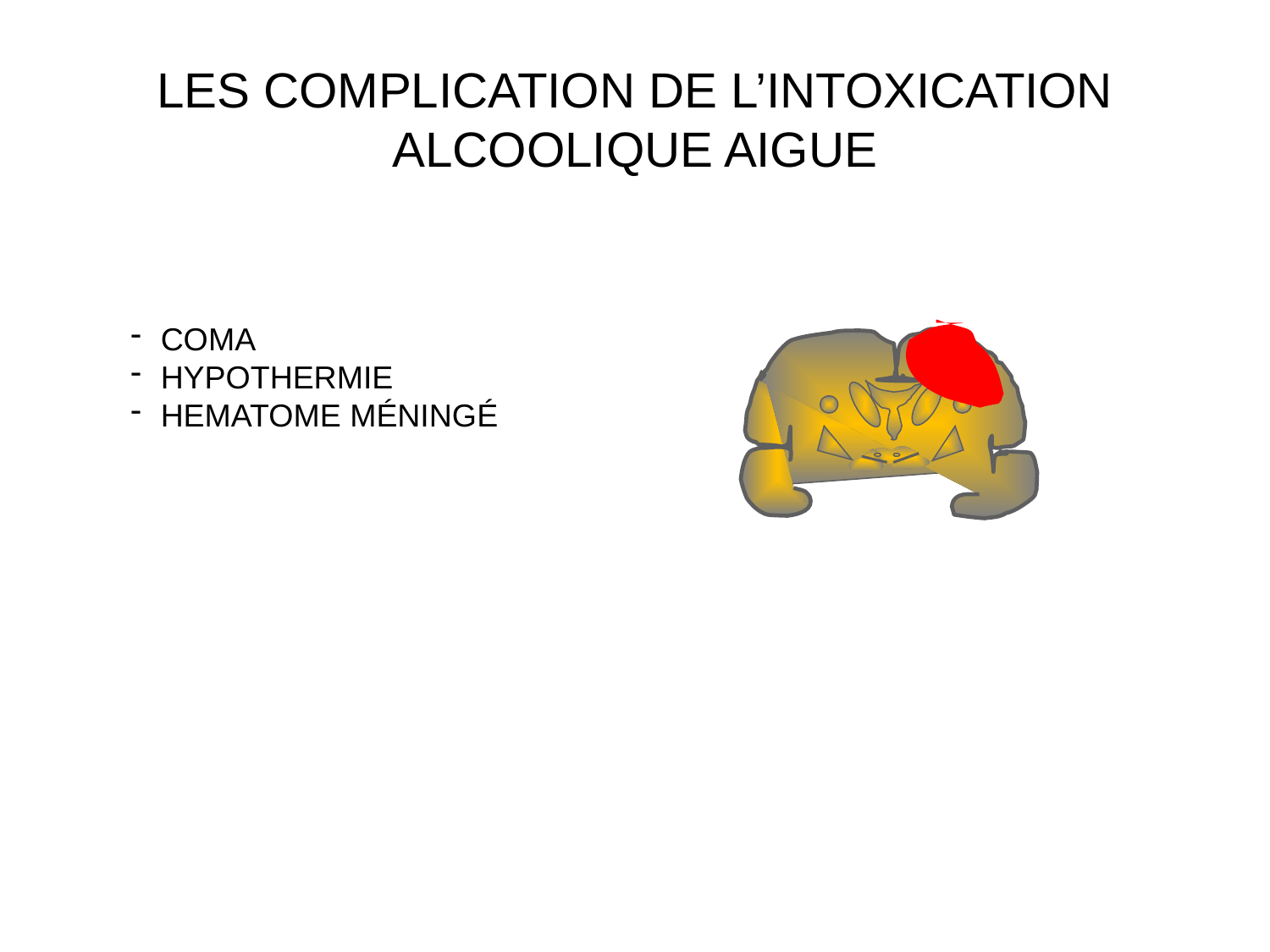

# LES COMPLICATION DE L’INTOXICATION ALCOOLIQUE AIGUE

COMA
HYPOTHERMIE
HEMATOME MÉNINGÉ